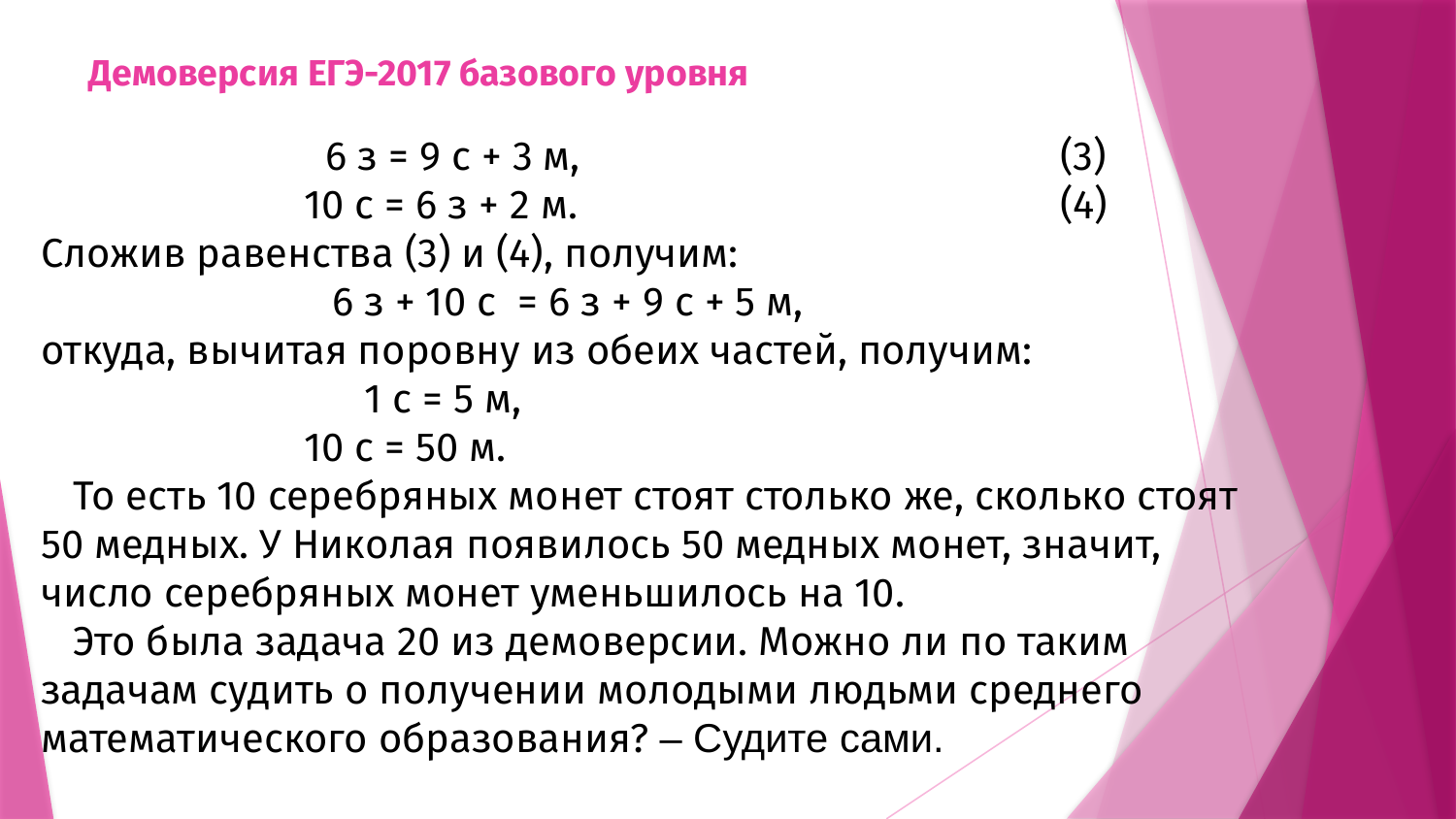

# Демоверсия ЕГЭ-2017 базового уровня
	             6 з = 9 с + 3 м,				(3)
	           10 с = 6 з + 2 м.				(4)
Сложив равенства (3) и (4), получим:
		6 з + 10 с  = 6 з + 9 с + 5 м,
откуда, вычитая поровну из обеих частей, получим:
	  	   1 с = 5 м,
	           10 с = 50 м.
   То есть 10 серебряных монет стоят столько же, сколько стоят 50 медных. У Николая появилось 50 медных монет, значит, число серебряных монет уменьшилось на 10.
   Это была задача 20 из демоверсии. Можно ли по таким задачам судить о получении молодыми людьми среднего математического образования? – Судите сами.